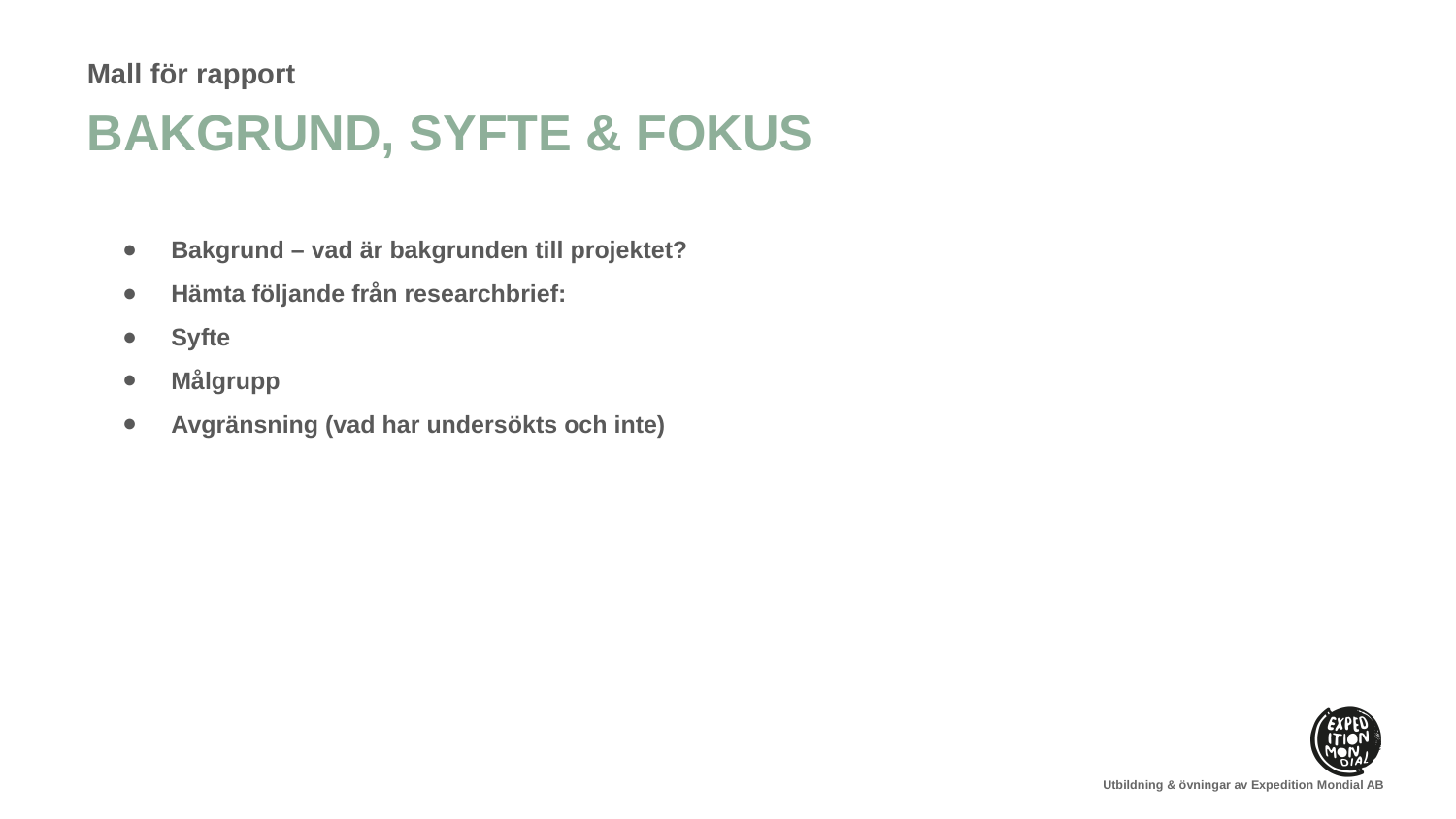

Mall för rapport
# BAKGRUND, SYFTE & FOKUS
Bakgrund – vad är bakgrunden till projektet?
Hämta följande från researchbrief:
Syfte
Målgrupp
Avgränsning (vad har undersökts och inte)